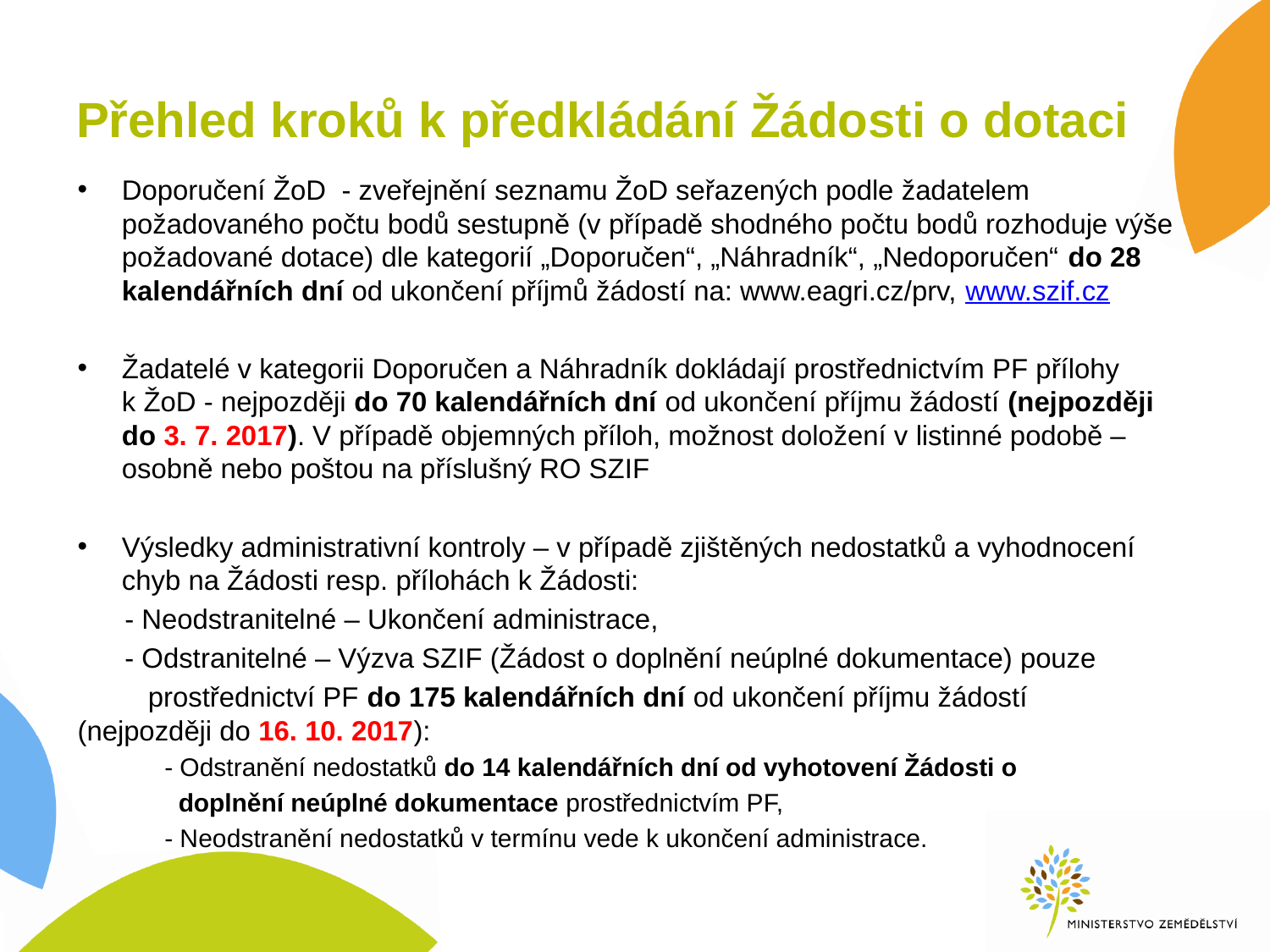

# Přehled kroků k předkládání Žádosti o dotaci
Doporučení ŽoD  - zveřejnění seznamu ŽoD seřazených podle žadatelem požadovaného počtu bodů sestupně (v případě shodného počtu bodů rozhoduje výše požadované dotace) dle kategorií „Doporučen“, „Náhradník“, „Nedoporučen“ do 28 kalendářních dní od ukončení příjmů žádostí na: www.eagri.cz/prv, www.szif.cz

Žadatelé v kategorii Doporučen a Náhradník dokládají prostřednictvím PF přílohy k ŽoD - nejpozději do 70 kalendářních dní od ukončení příjmu žádostí (nejpozději do 3. 7. 2017). V případě objemných příloh, možnost doložení v listinné podobě – osobně nebo poštou na příslušný RO SZIF

Výsledky administrativní kontroly – v případě zjištěných nedostatků a vyhodnocení chyb na Žádosti resp. přílohách k Žádosti:
      - Neodstranitelné – Ukončení administrace,
      - Odstranitelné – Výzva SZIF (Žádost o doplnění neúplné dokumentace) pouze
         prostřednictví PF do 175 kalendářních dní od ukončení příjmu žádostí 	(nejpozději do 16. 10. 2017):
    - Odstranění nedostatků do 14 kalendářních dní od vyhotovení Žádosti o
      doplnění neúplné dokumentace prostřednictvím PF,
    - Neodstranění nedostatků v termínu vede k ukončení administrace.